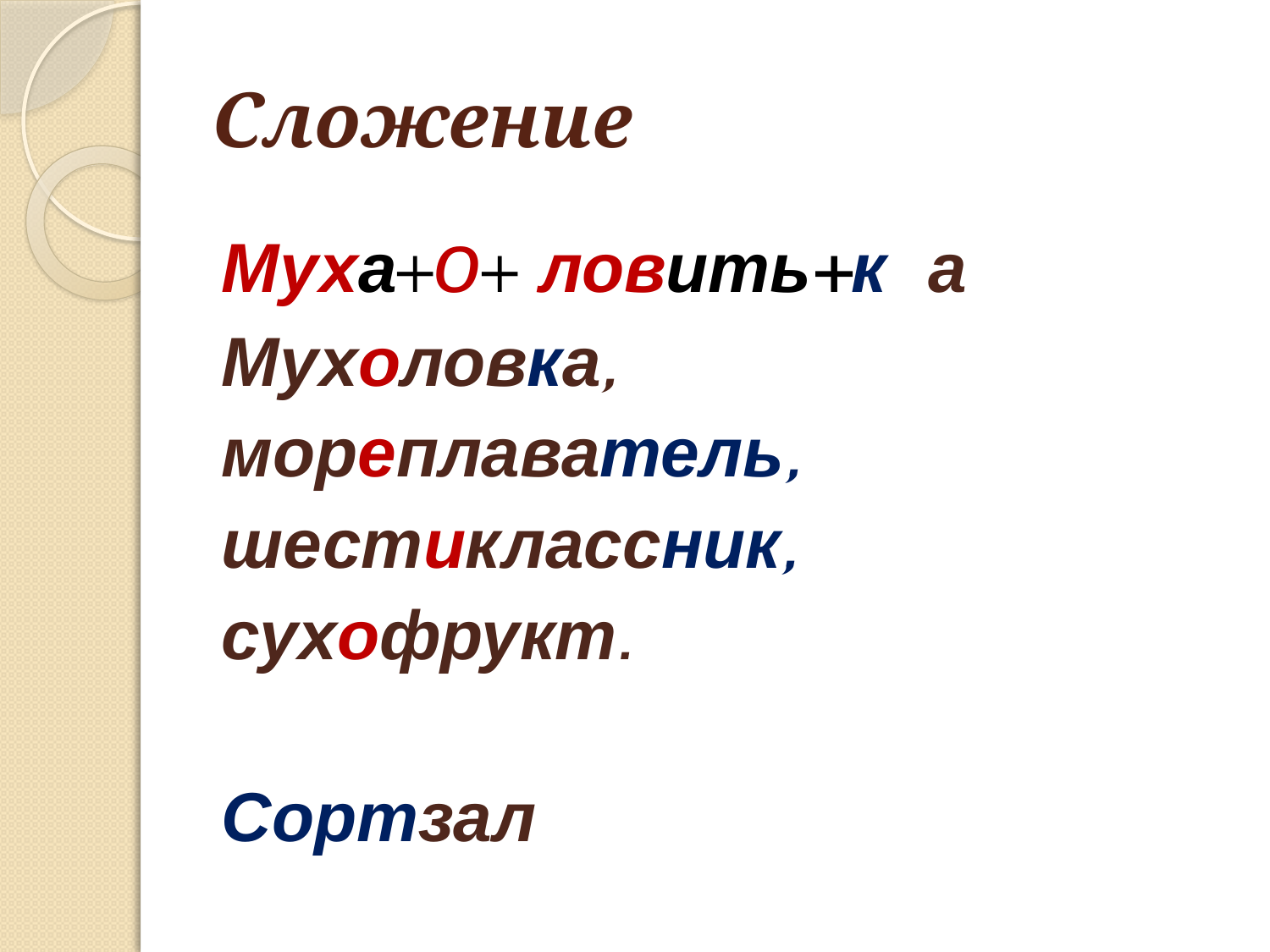

# Сложение
Муха+о+ ловить+к  а
Мухоловка,
мореплаватель,
шестиклассник,
сухофрукт.

Сортзал